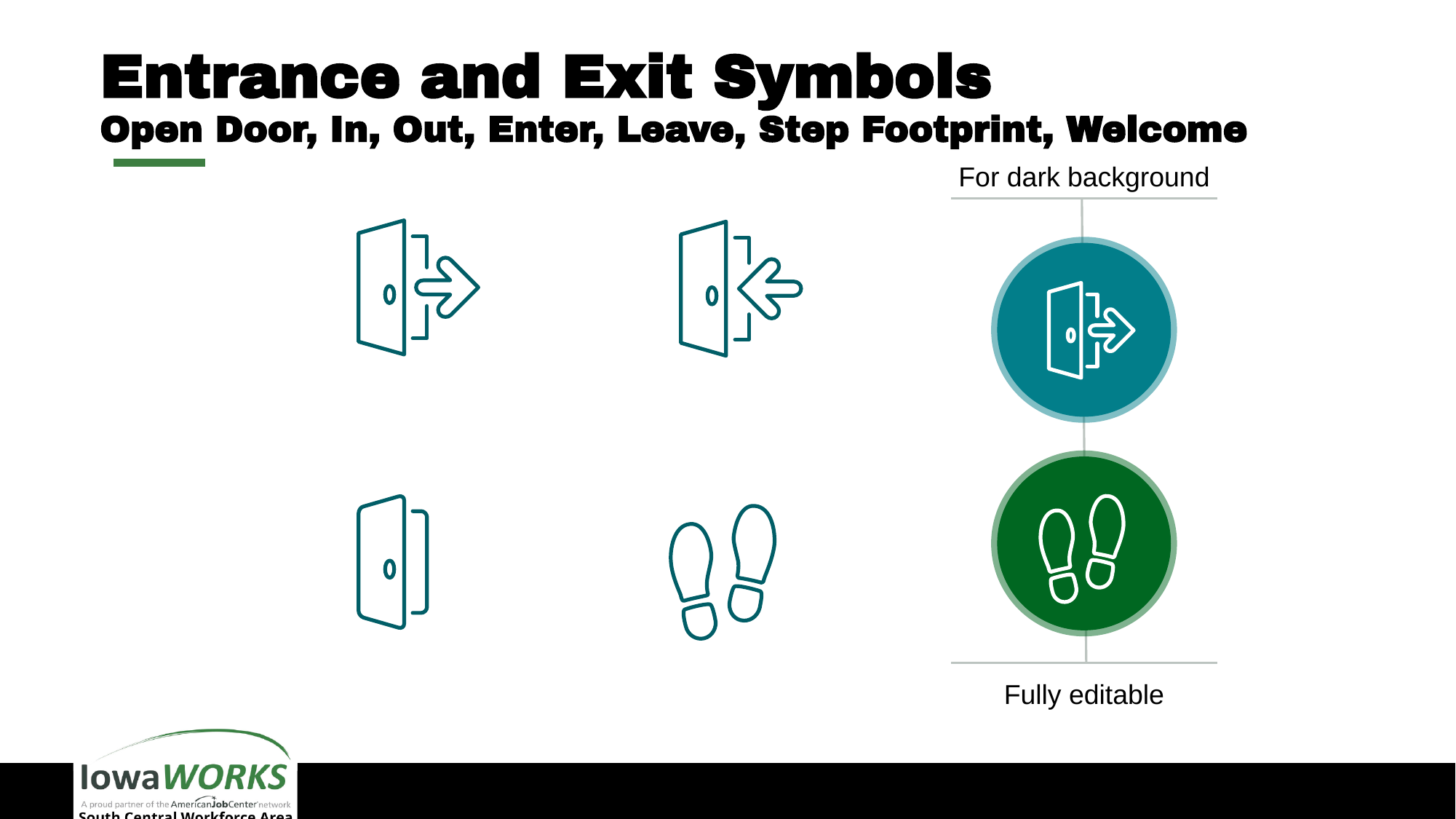

# Entrance and Exit Symbols Open Door, In, Out, Enter, Leave, Step Footprint, Welcome
For dark background

Fully editable